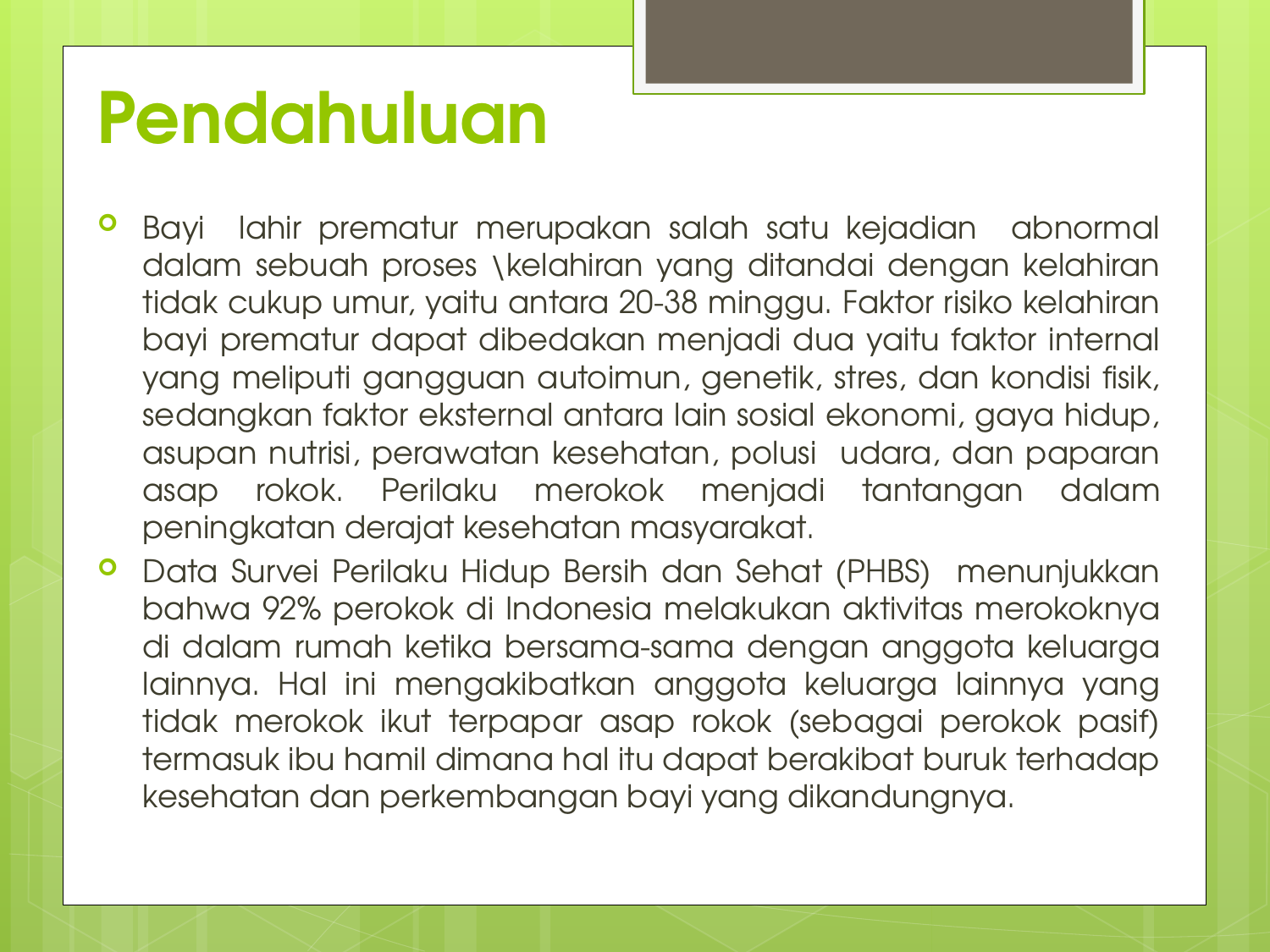

# Pendahuluan
Bayi  lahir prematur merupakan salah satu kejadian  abnormal dalam sebuah proses \kelahiran yang ditandai dengan kelahiran tidak cukup umur, yaitu antara 20-38 minggu. Faktor risiko kelahiran bayi prematur dapat dibedakan menjadi dua yaitu faktor internal yang meliputi gangguan autoimun, genetik, stres, dan kondisi fisik, sedangkan faktor eksternal antara lain sosial ekonomi, gaya hidup, asupan nutrisi, perawatan kesehatan, polusi  udara, dan paparan asap rokok. Perilaku merokok menjadi tantangan dalam peningkatan derajat kesehatan masyarakat.
Data Survei Perilaku Hidup Bersih dan Sehat (PHBS)  menunjukkan bahwa 92% perokok di Indonesia melakukan aktivitas merokoknya di dalam rumah ketika bersama-sama dengan anggota keluarga lainnya. Hal ini mengakibatkan anggota keluarga lainnya yang tidak merokok ikut terpapar asap rokok (sebagai perokok pasif) termasuk ibu hamil dimana hal itu dapat berakibat buruk terhadap kesehatan dan perkembangan bayi yang dikandungnya.